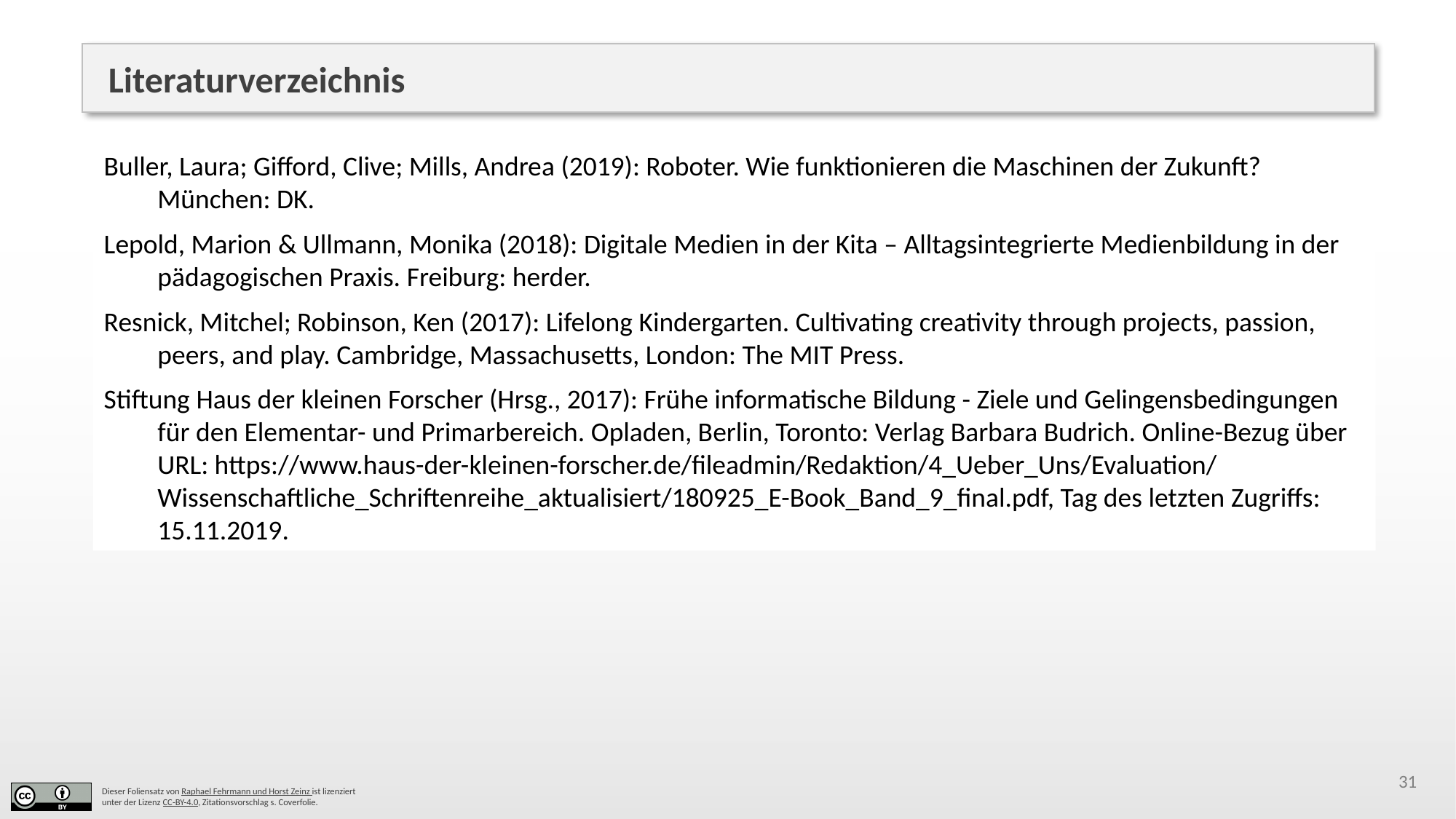

Literaturverzeichnis
Buller, Laura; Gifford, Clive; Mills, Andrea (2019): Roboter. Wie funktionieren die Maschinen der Zukunft? München: DK.
Lepold, Marion & Ullmann, Monika (2018): Digitale Medien in der Kita – Alltagsintegrierte Medienbildung in der pädagogischen Praxis. Freiburg: herder.
Resnick, Mitchel; Robinson, Ken (2017): Lifelong Kindergarten. Cultivating creativity through projects, passion, peers, and play. Cambridge, Massachusetts, London: The MIT Press.
Stiftung Haus der kleinen Forscher (Hrsg., 2017): Frühe informatische Bildung - Ziele und Gelingensbedingungen für den Elementar- und Primarbereich. Opladen, Berlin, Toronto: Verlag Barbara Budrich. Online-Bezug über URL: https://www.haus-der-kleinen-forscher.de/fileadmin/Redaktion/4_Ueber_Uns/Evaluation/Wissenschaftliche_Schriftenreihe_aktualisiert/180925_E-Book_Band_9_final.pdf, Tag des letzten Zugriffs: 15.11.2019.
31